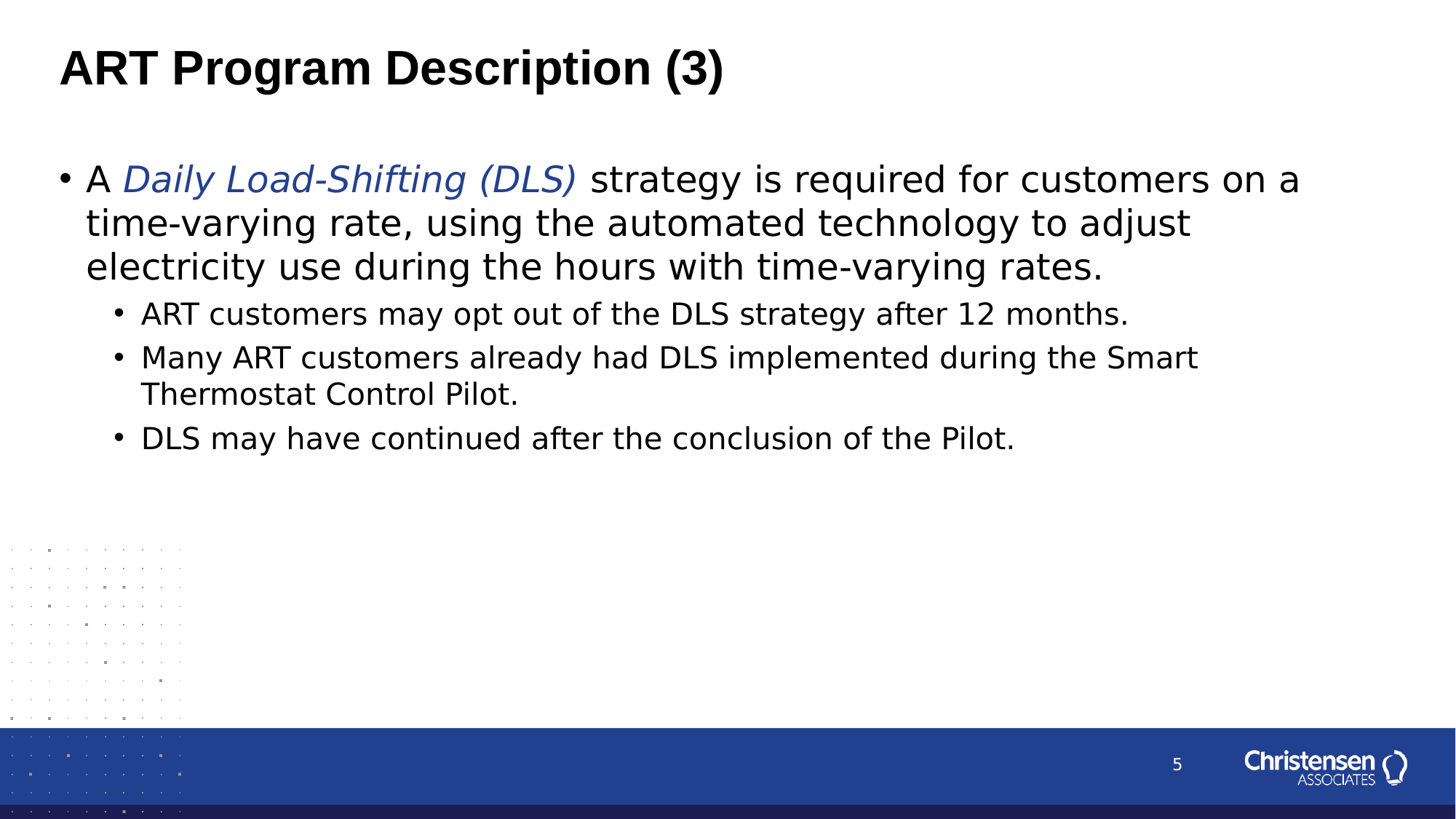

ART Program Description (3)
A Daily Load-Shifting (DLS) strategy is required for customers on a time-varying rate, using the automated technology to adjust electricity use during the hours with time-varying rates.
ART customers may opt out of the DLS strategy after 12 months.
Many ART customers already had DLS implemented during the Smart Thermostat Control Pilot.
DLS may have continued after the conclusion of the Pilot.

5